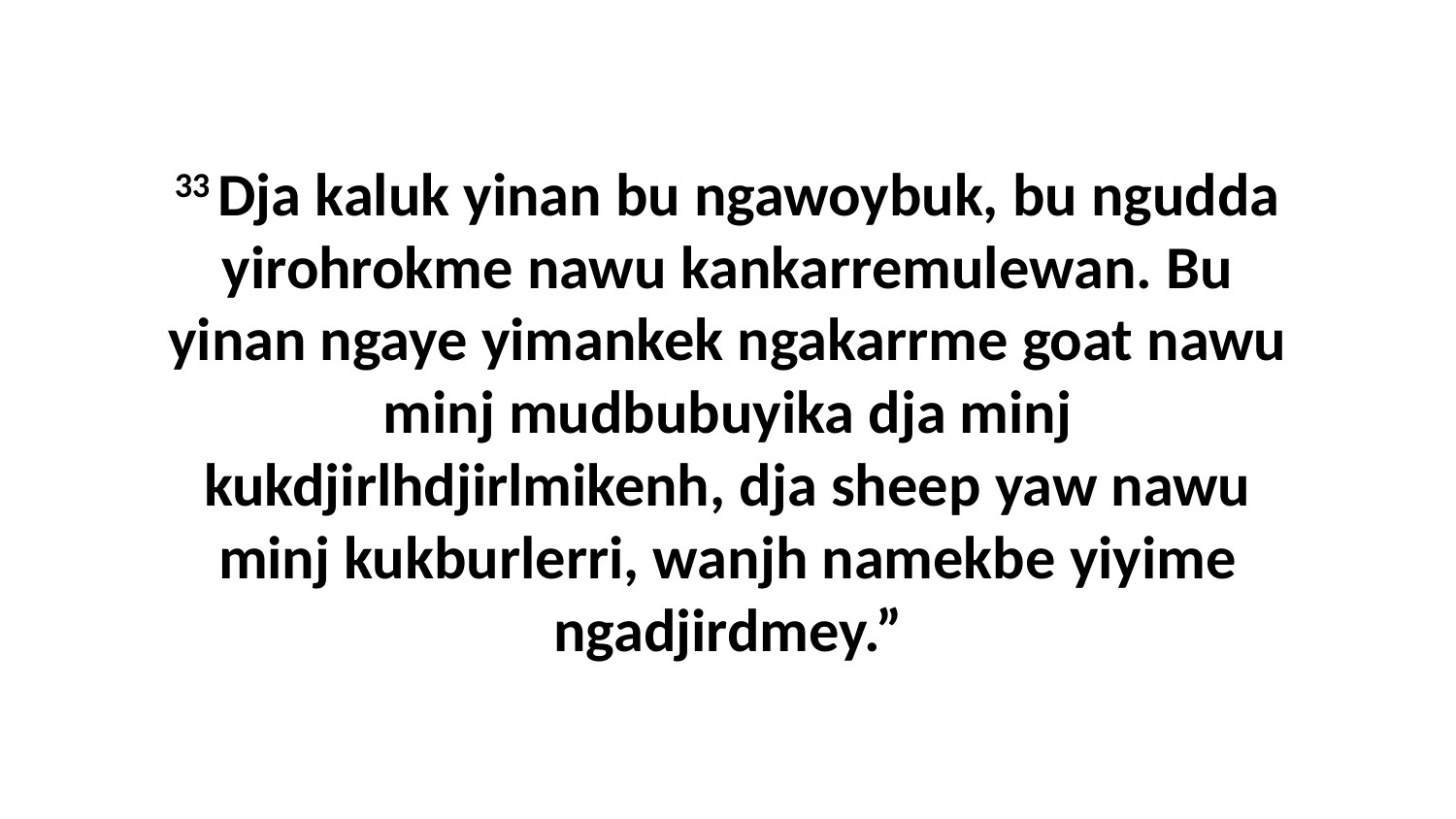

33 Dja kaluk yinan bu ngawoybuk, bu ngudda yirohrokme nawu kankarremulewan. Bu yinan ngaye yimankek ngakarrme goat nawu minj mudbubuyika dja minj kukdjirlhdjirlmikenh, dja sheep yaw nawu minj kukburlerri, wanjh namekbe yiyime ngadjirdmey.”